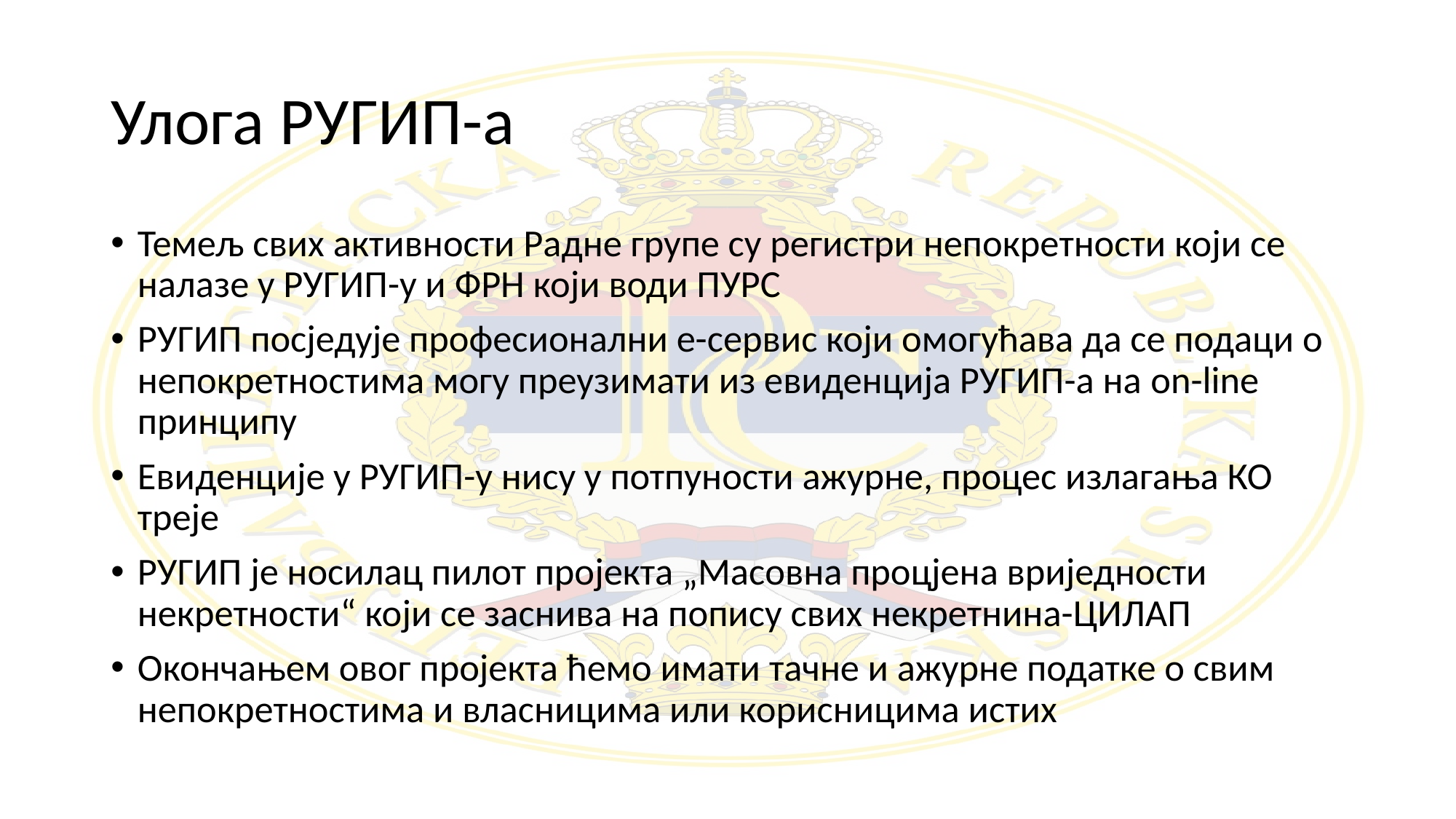

# Улога РУГИП-а
Темељ свих активности Радне групе су регистри непокретности који се налазе у РУГИП-у и ФРН који води ПУРС
РУГИП посједује професионални е-сервис који омогућава да се подаци о непокретностима могу преузимати из евиденција РУГИП-а на on-line принципу
Евиденције у РУГИП-у нису у потпуности ажурне, процес излагања КО треје
РУГИП је носилац пилот пројекта „Масовна процјена вриједности некретности“ који се заснива на попису свих некретнина-ЦИЛАП
Окончањем овог пројекта ћемо имати тачне и ажурне податке о свим непокретностима и власницима или корисницима истих